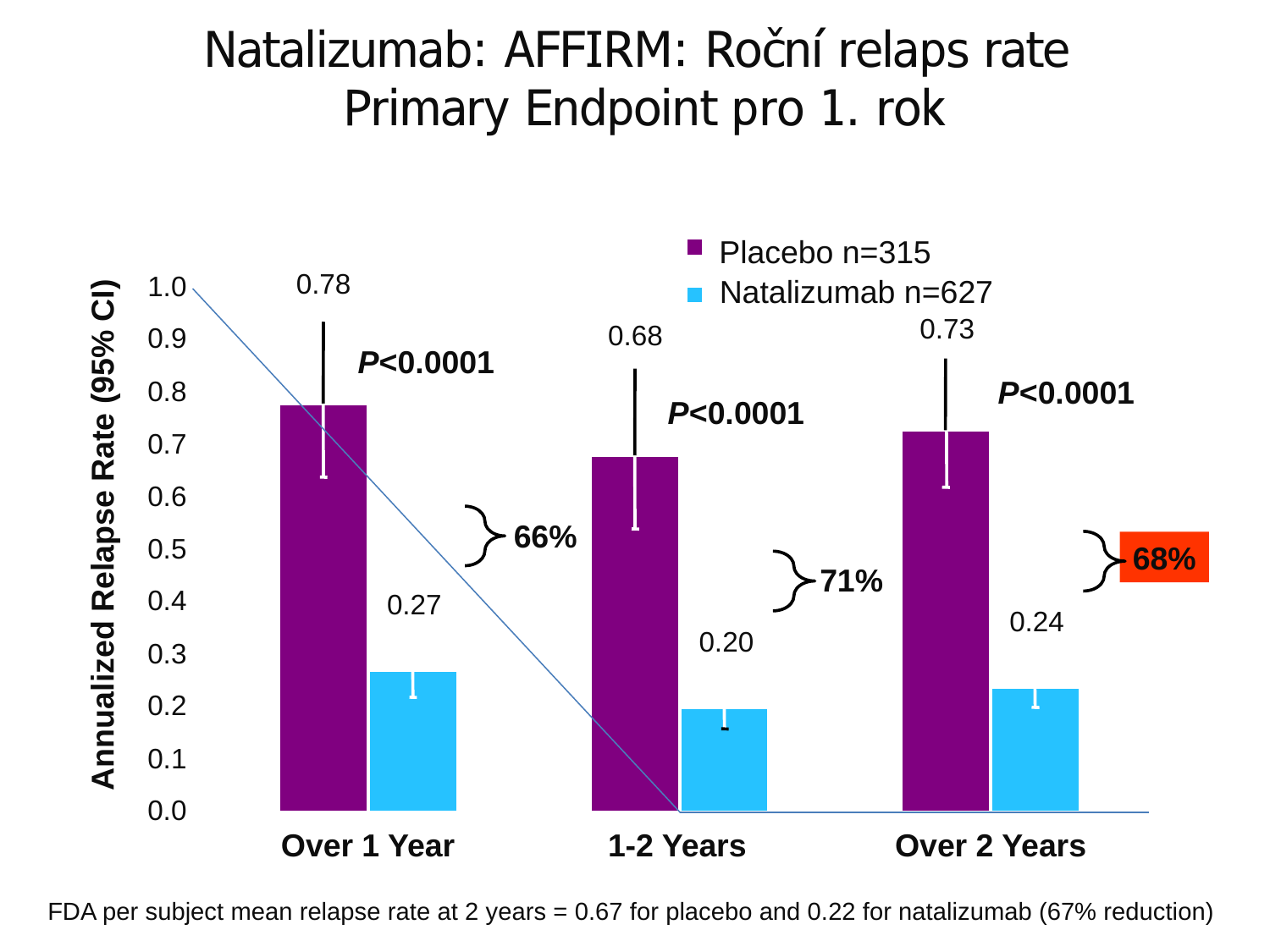

Natalizumab: AFFIRM: Roční relaps rate
Primary Endpoint pro 1. rok
Placebo n=315

Natalizumab n=627
0.78
1.0

0.73
0.68

0.9

0.8

0.7

0.6

Annualized Relapse Rate (95% CI)

0.5

0.4
0.27

0.24
0.20
0.3

0.2

0.1

0.0

Over 1 Year
1-2 Years
Over 2 Years

P<0.0001
P<0.0001
P<0.0001

66%

68%

71%
FDA per subject mean relapse rate at 2 years = 0.67 for placebo and 0.22 for natalizumab (67% reduction)